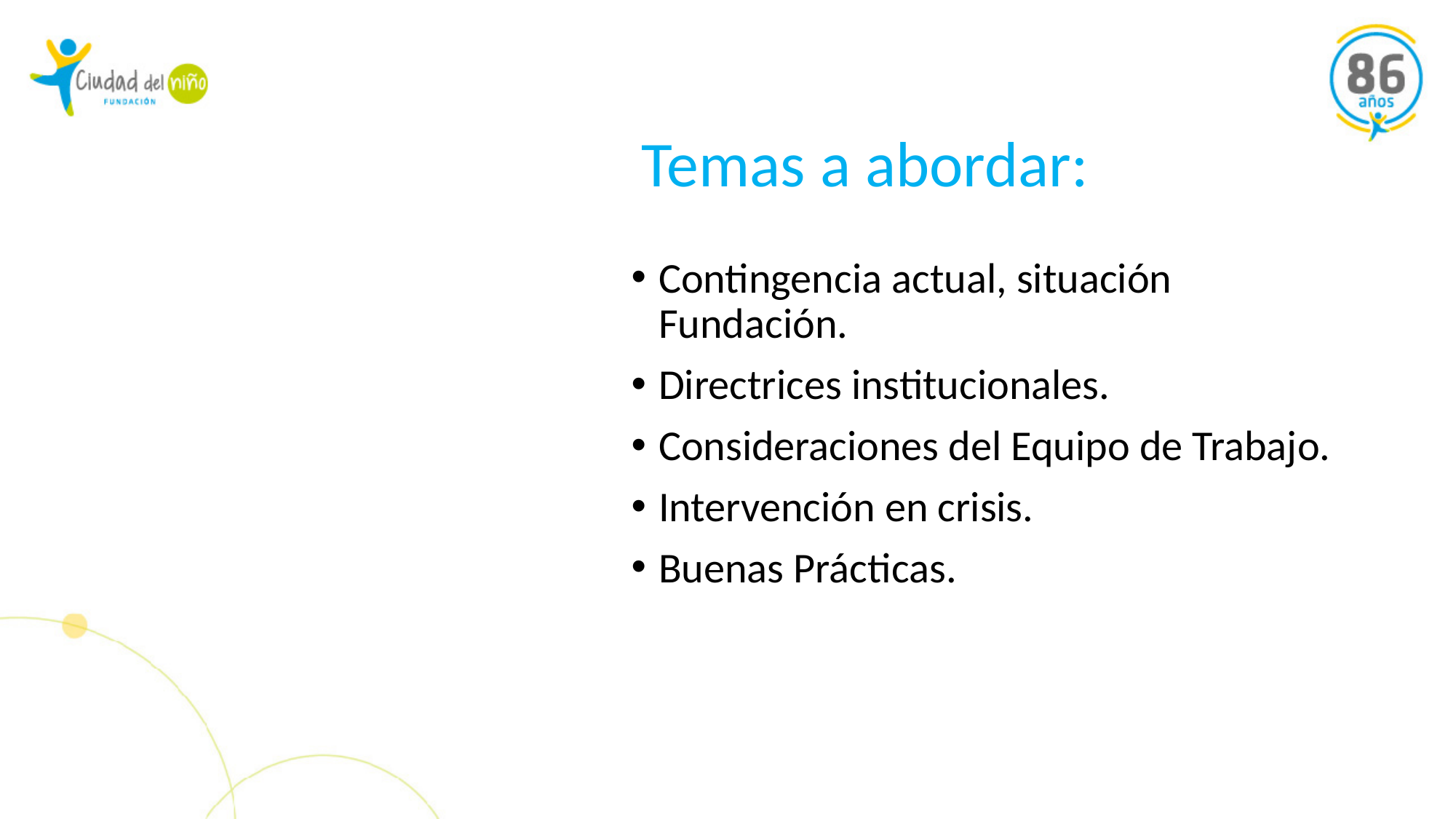

# Temas a abordar:
Contingencia actual, situación Fundación.
Directrices institucionales.
Consideraciones del Equipo de Trabajo.
Intervención en crisis.
Buenas Prácticas.